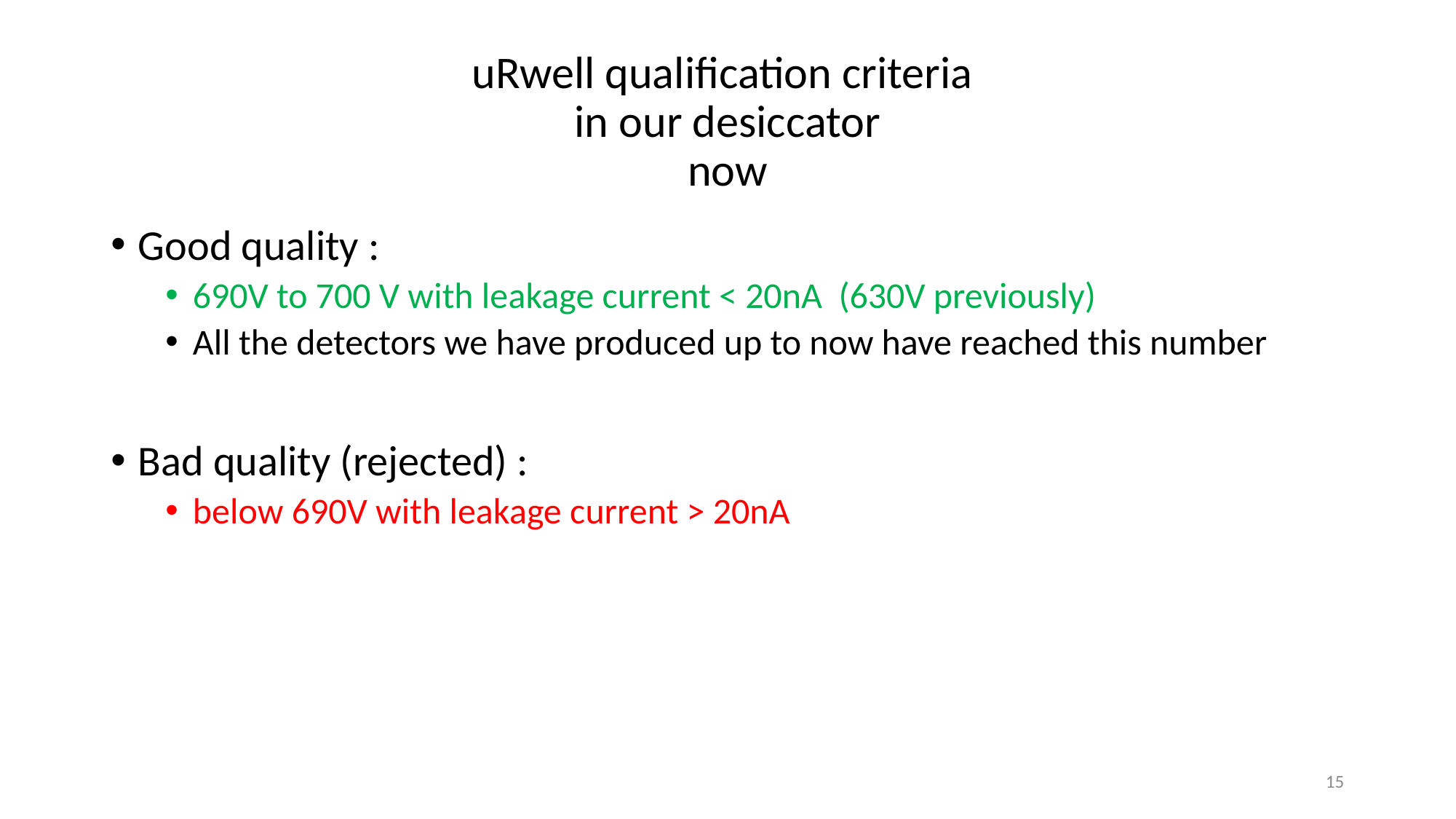

# uRwell qualification criteria in our desiccator now
Good quality :
690V to 700 V with leakage current < 20nA  (630V previously)
All the detectors we have produced up to now have reached this number

Bad quality (rejected) :
below 690V with leakage current > 20nA
15